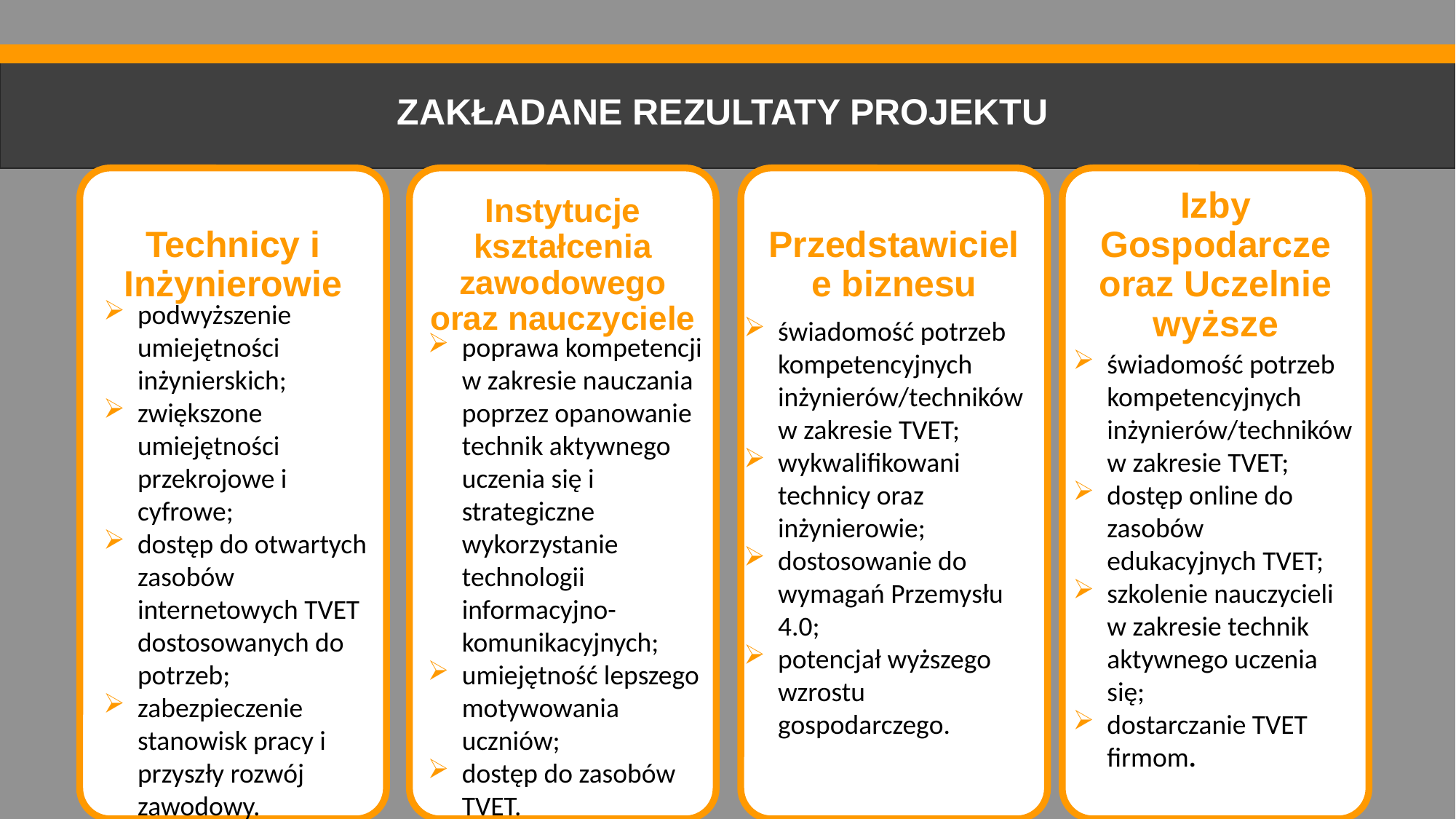

ZAKŁADANE REZULTATY PROJEKTU
Technicy i Inżynierowie
Instytucje kształcenia zawodowego oraz nauczyciele
Przedstawiciele biznesu
Izby Gospodarcze oraz Uczelnie wyższe
podwyższenie umiejętności inżynierskich;
zwiększone umiejętności przekrojowe i cyfrowe;
dostęp do otwartych zasobów internetowych TVET dostosowanych do potrzeb;
zabezpieczenie stanowisk pracy i przyszły rozwój zawodowy.
świadomość potrzeb kompetencyjnych inżynierów/techników w zakresie TVET;
wykwalifikowani technicy oraz inżynierowie;
dostosowanie do wymagań Przemysłu 4.0;
potencjał wyższego wzrostu gospodarczego.
poprawa kompetencji w zakresie nauczania poprzez opanowanie technik aktywnego uczenia się i strategiczne wykorzystanie technologii informacyjno-komunikacyjnych;
umiejętność lepszego motywowania uczniów;
dostęp do zasobów TVET.
świadomość potrzeb kompetencyjnych inżynierów/techników w zakresie TVET;
dostęp online do zasobów edukacyjnych TVET;
szkolenie nauczycieli w zakresie technik aktywnego uczenia się;
dostarczanie TVET firmom.